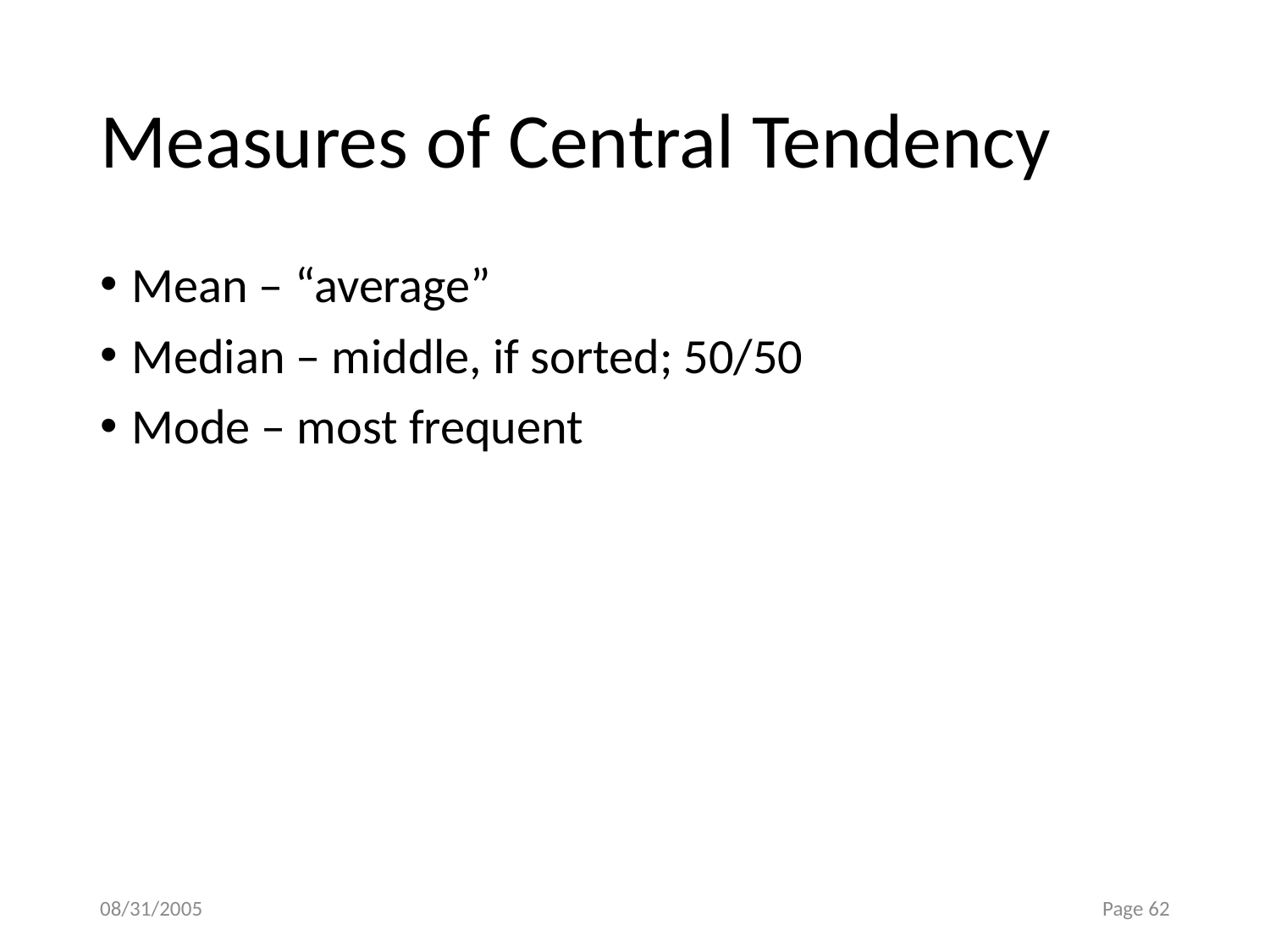

# Measures of Central Tendency
Mean – “average”
Median – middle, if sorted; 50/50
Mode – most frequent
08/31/2005
Page 62